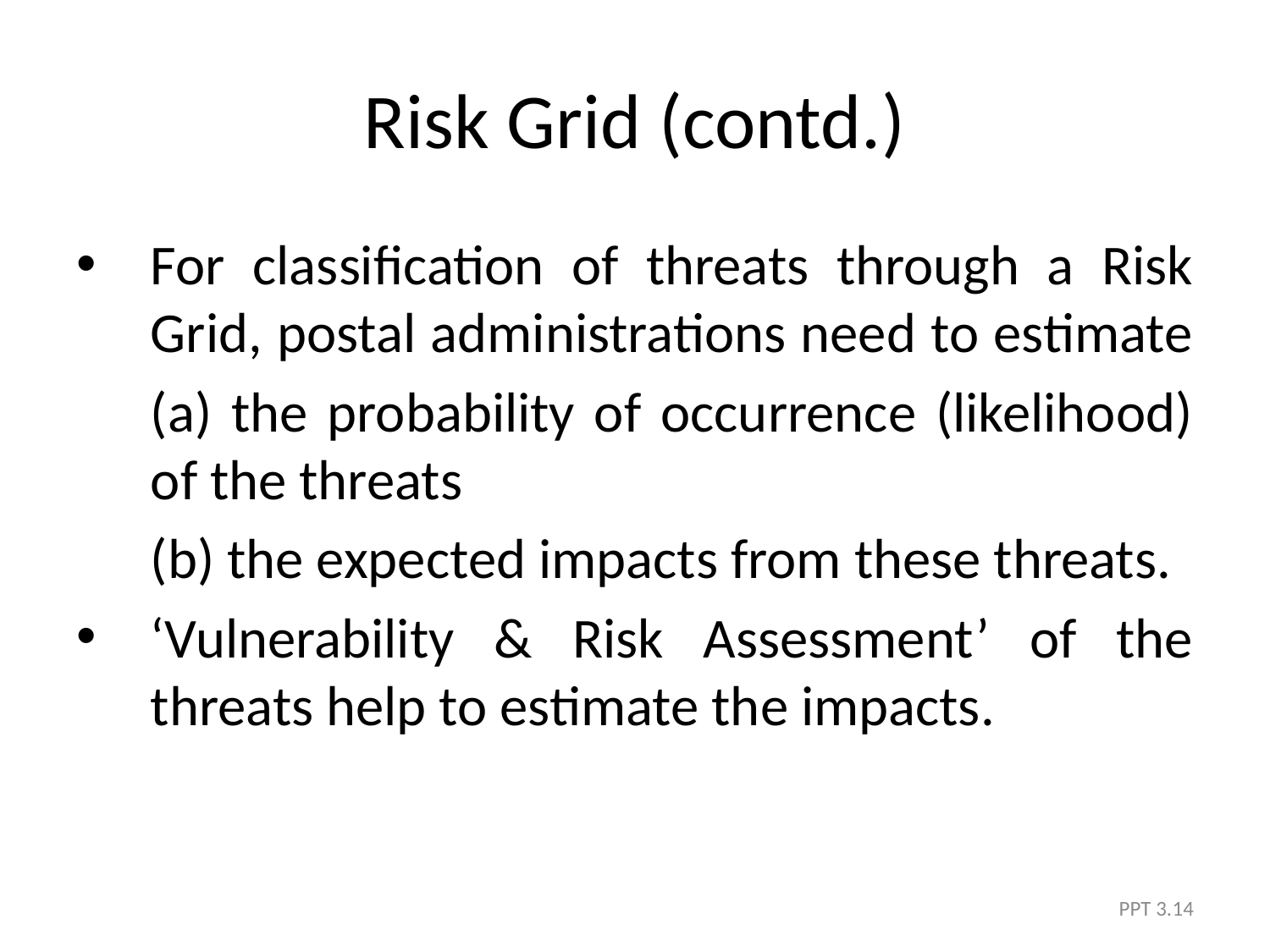

# Risk Grid (contd.)
For classification of threats through a Risk Grid, postal administrations need to estimate
	(a) the probability of occurrence (likelihood) of the threats
	(b) the expected impacts from these threats.
‘Vulnerability & Risk Assessment’ of the threats help to estimate the impacts.

PPT 3.14